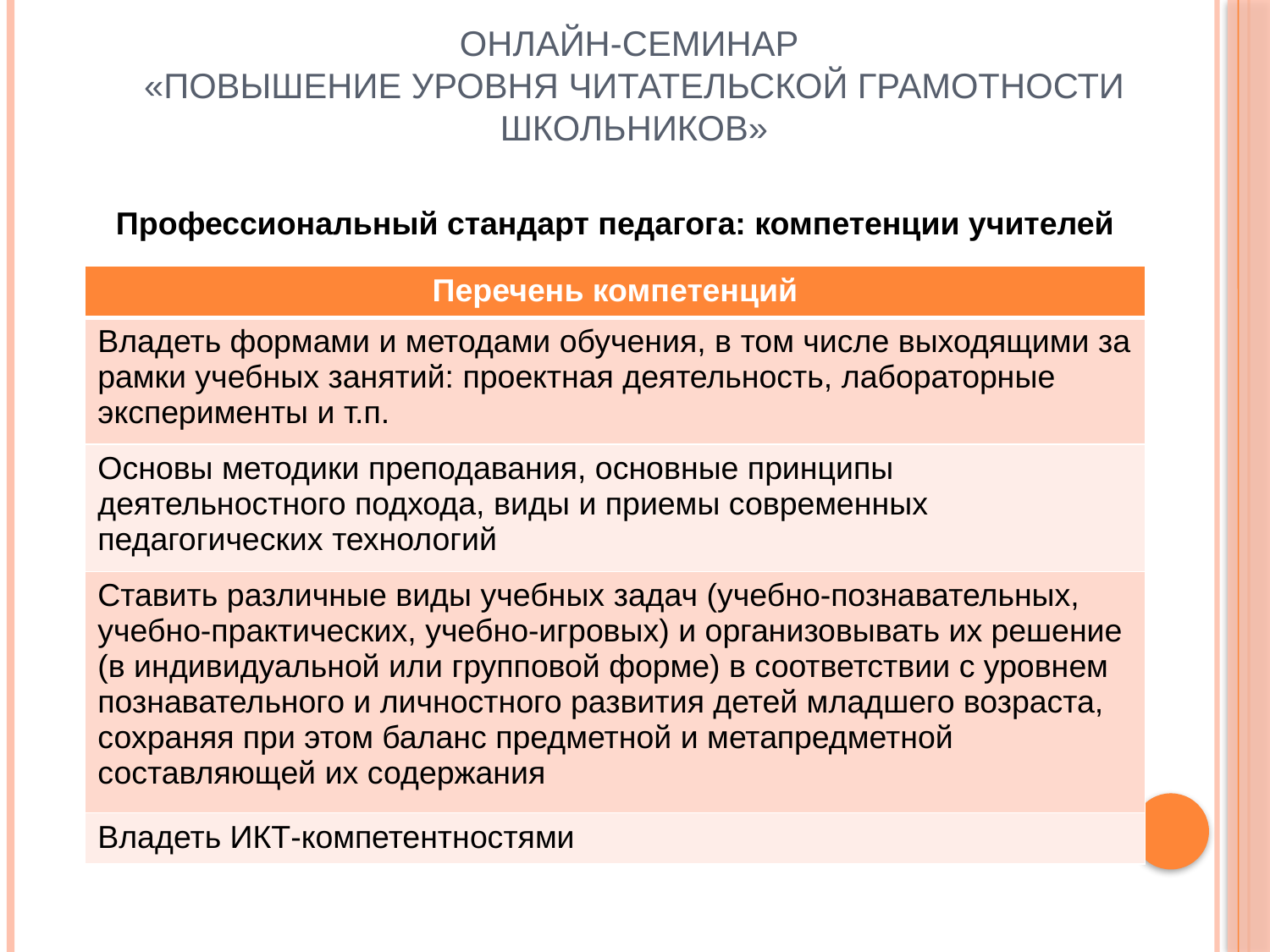

Онлайн-семинар
«Повышение уровня читательской грамотности школьников»

Профессиональный стандарт педагога: компетенции учителей

| Перечень компетенций |
| --- |
| Владеть формами и методами обучения, в том числе выходящими за рамки учебных занятий: проектная деятельность, лабораторные эксперименты и т.п. |
| Основы методики преподавания, основные принципы деятельностного подхода, виды и приемы современных педагогических технологий |
| Ставить различные виды учебных задач (учебно-познавательных, учебно-практических, учебно-игровых) и организовывать их решение (в индивидуальной или групповой форме) в соответствии с уровнем познавательного и личностного развития детей младшего возраста, сохраняя при этом баланс предметной и метапредметной составляющей их содержания |
| Владеть ИКТ-компетентностями |